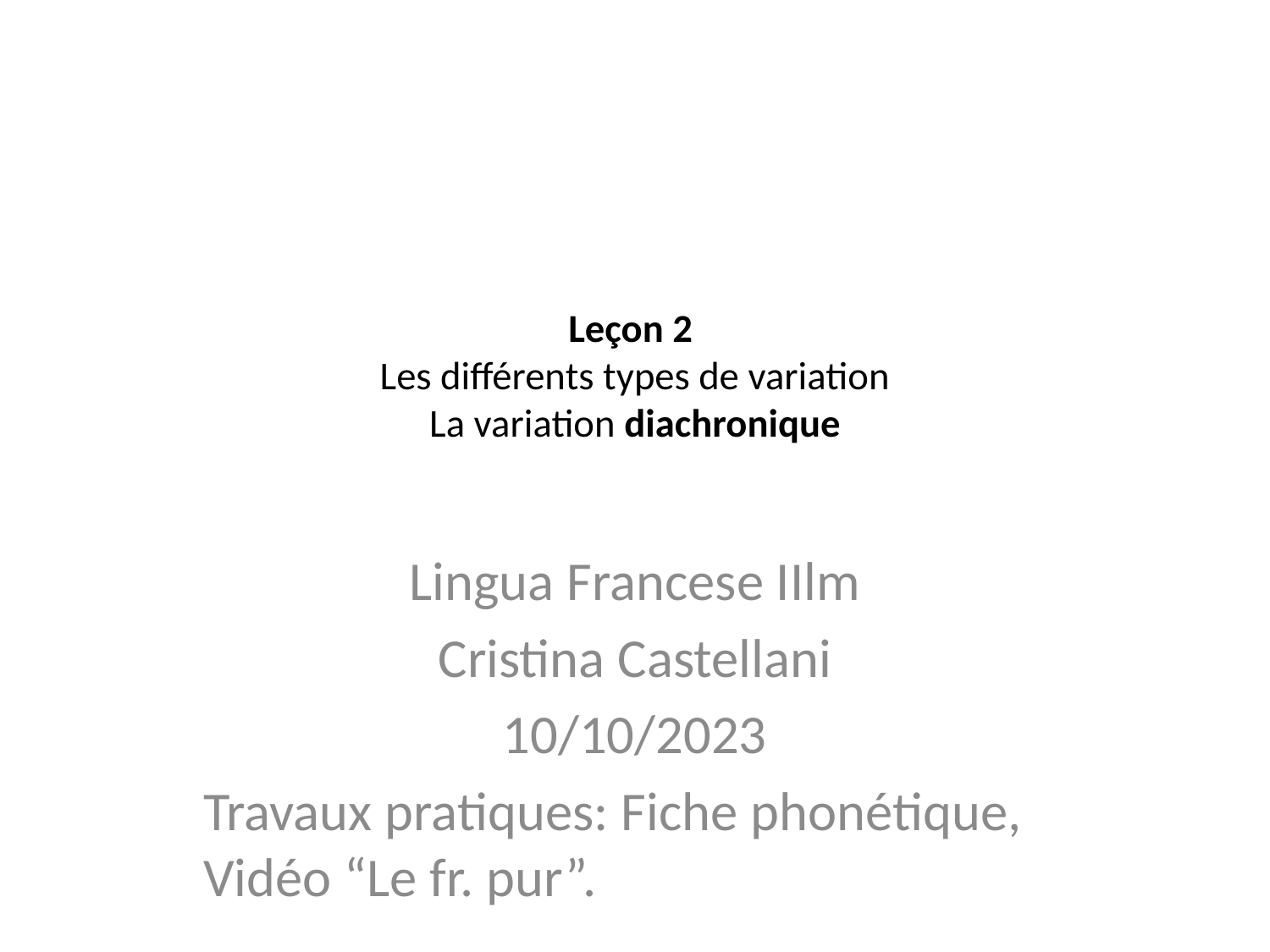

# Leçon 2 Les différents types de variation La variation diachronique
Lingua Francese IIlm
Cristina Castellani
10/10/2023
Travaux pratiques: Fiche phonétique, Vidéo “Le fr. pur”.